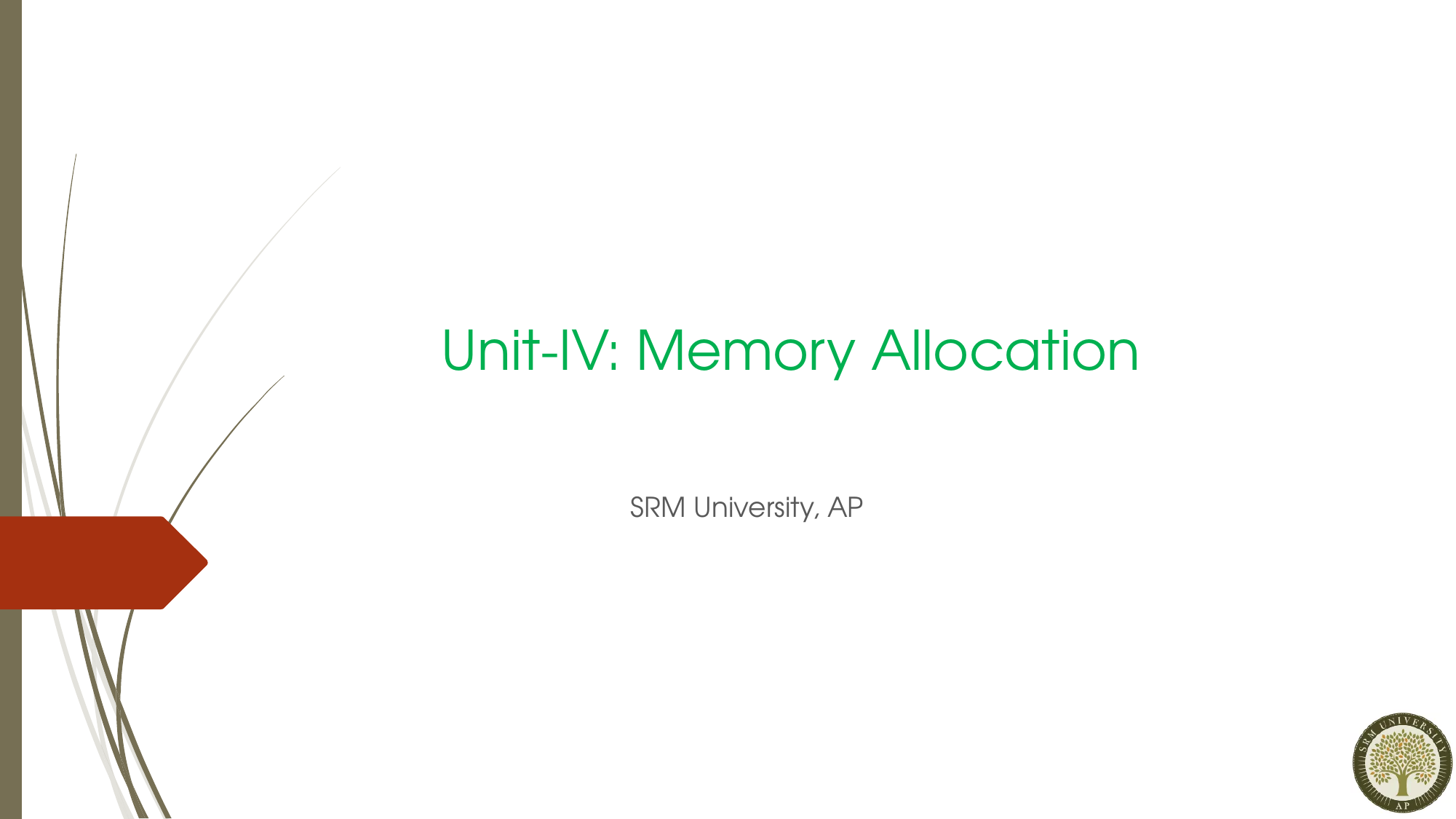

# Unit-IV: Memory Allocation
SRM University, AP